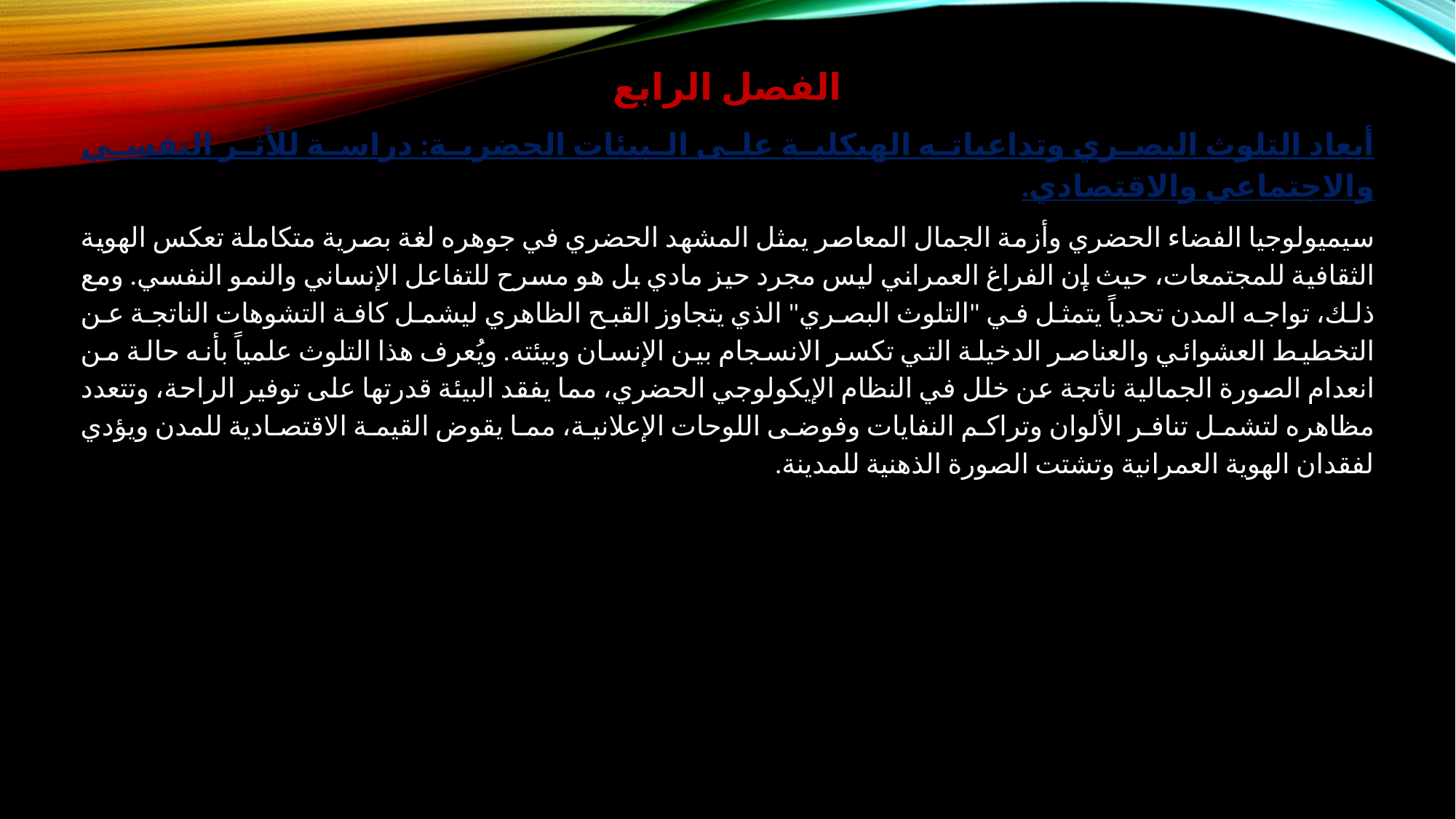

الفصل الرابع
أبعاد التلوث البصري وتداعياته الهيكلية على البيئات الحضرية: دراسة للأثر النفسي والاجتماعي والاقتصادي.
سيميولوجيا الفضاء الحضري وأزمة الجمال المعاصر يمثل المشهد الحضري في جوهره لغة بصرية متكاملة تعكس الهوية الثقافية للمجتمعات، حيث إن الفراغ العمراني ليس مجرد حيز مادي بل هو مسرح للتفاعل الإنساني والنمو النفسي. ومع ذلك، تواجه المدن تحدياً يتمثل في "التلوث البصري" الذي يتجاوز القبح الظاهري ليشمل كافة التشوهات الناتجة عن التخطيط العشوائي والعناصر الدخيلة التي تكسر الانسجام بين الإنسان وبيئته. ويُعرف هذا التلوث علمياً بأنه حالة من انعدام الصورة الجمالية ناتجة عن خلل في النظام الإيكولوجي الحضري، مما يفقد البيئة قدرتها على توفير الراحة، وتتعدد مظاهره لتشمل تنافر الألوان وتراكم النفايات وفوضى اللوحات الإعلانية، مما يقوض القيمة الاقتصادية للمدن ويؤدي لفقدان الهوية العمرانية وتشتت الصورة الذهنية للمدينة.